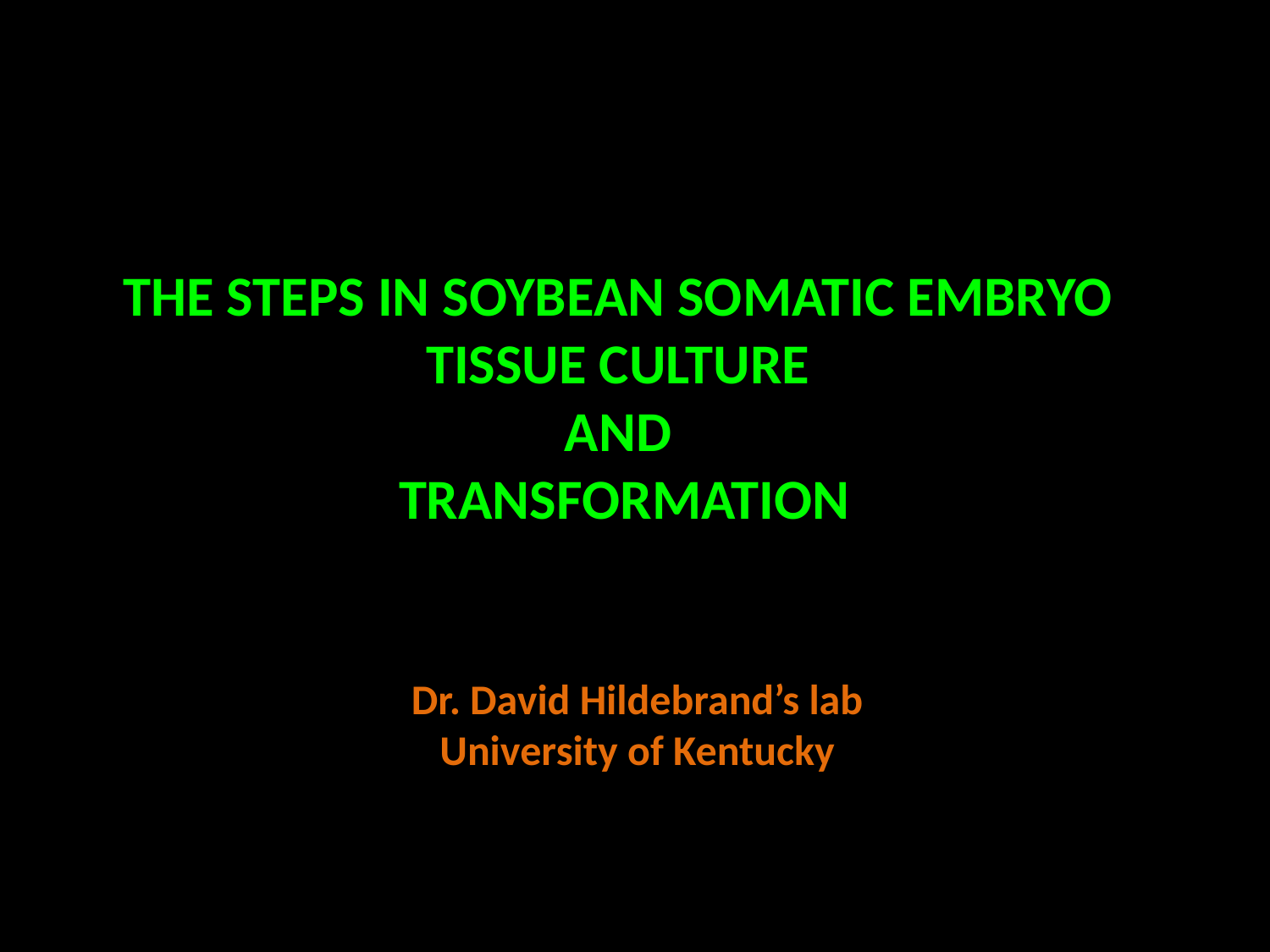

THE STEPS IN SOYBEAN SOMATIC EMBRYO
tissue culture
and
TRANSFORMATION
Dr. David Hildebrand’s lab
University of Kentucky